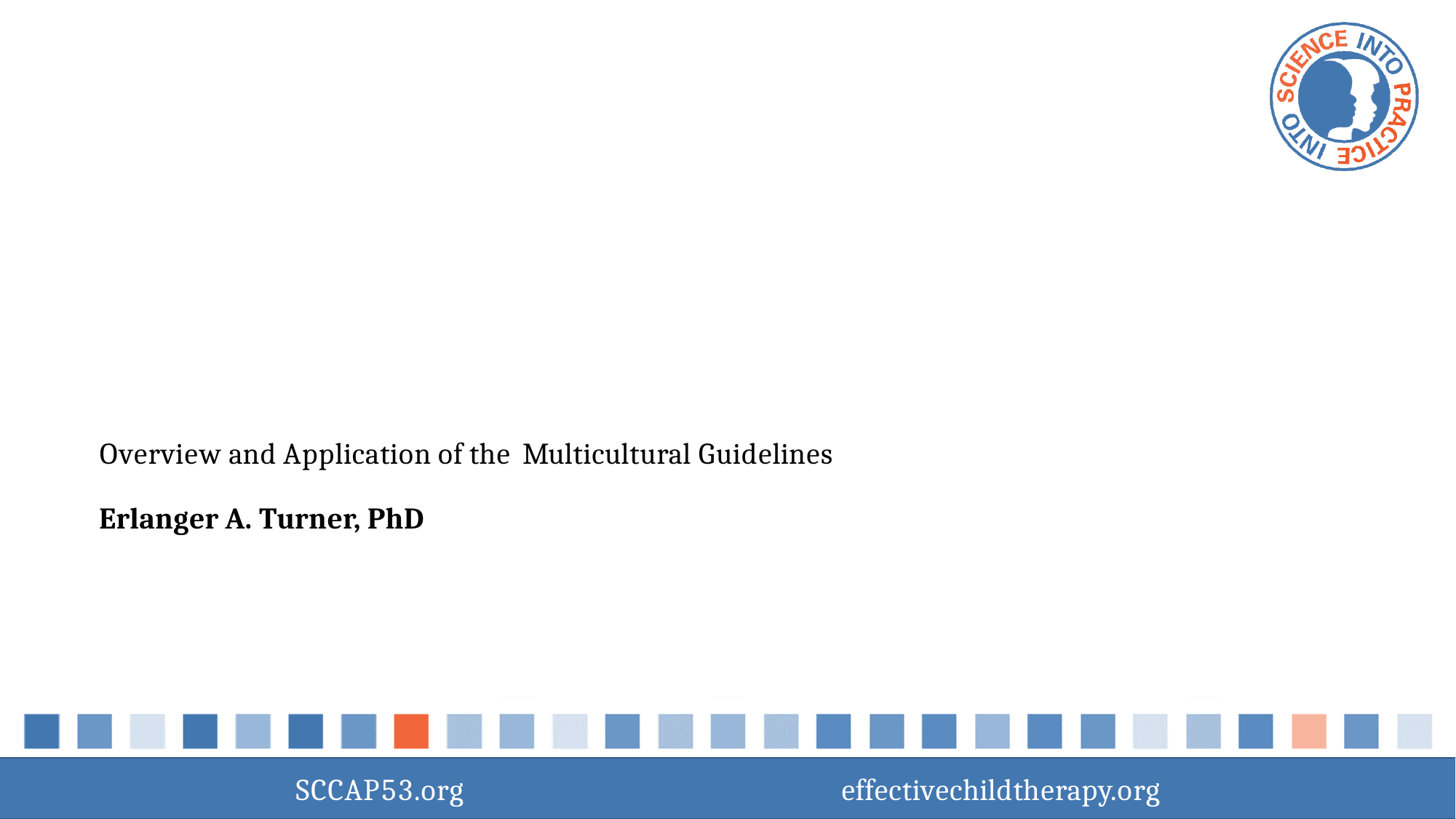

# Overview and Application of the  Multicultural Guidelines Erlanger A. Turner, PhD